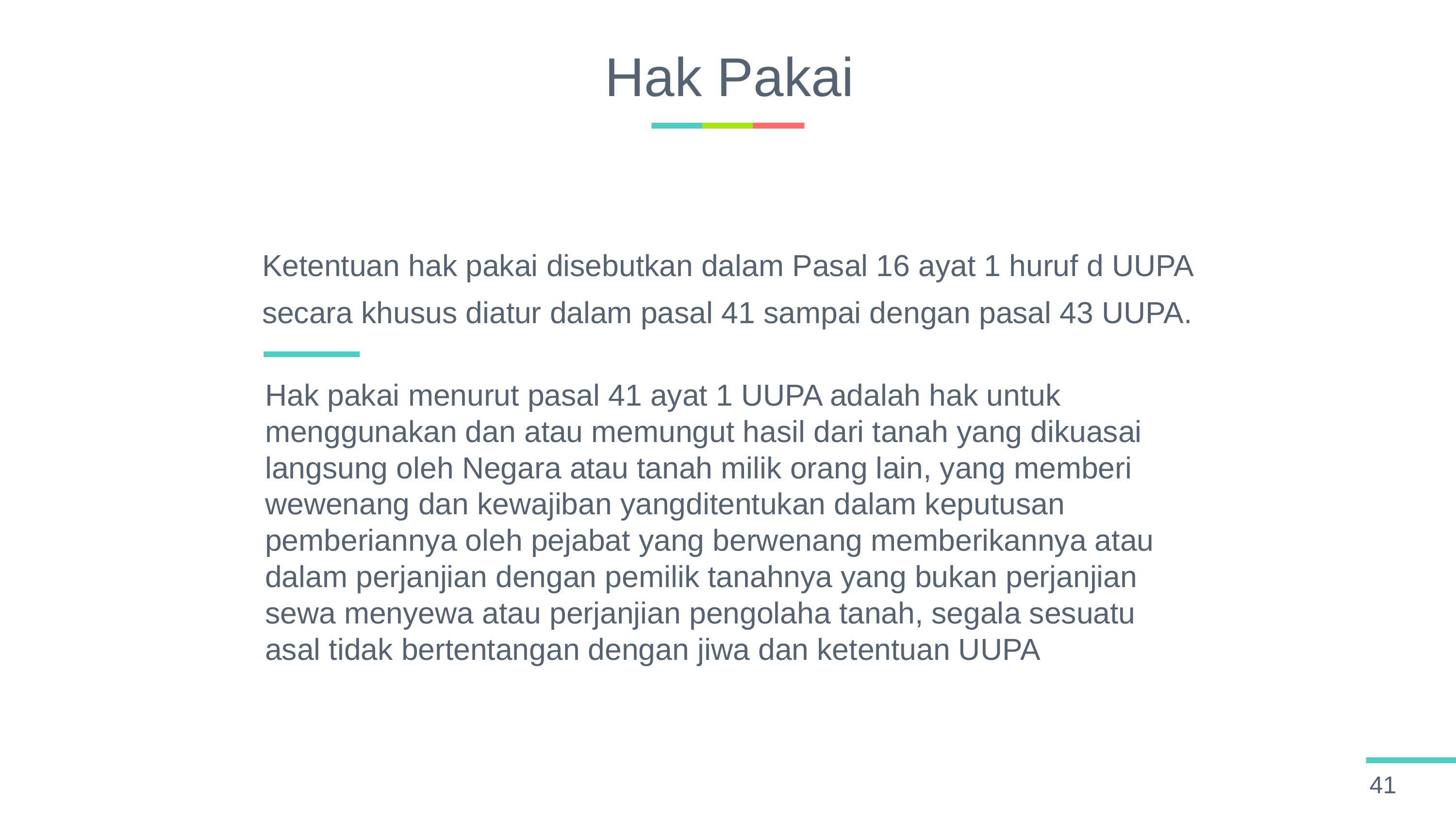

# Hak Pakai
Ketentuan hak pakai disebutkan dalam Pasal 16 ayat 1 huruf d UUPA secara khusus diatur dalam pasal 41 sampai dengan pasal 43 UUPA.
Hak pakai menurut pasal 41 ayat 1 UUPA adalah hak untuk menggunakan dan atau memungut hasil dari tanah yang dikuasai langsung oleh Negara atau tanah milik orang lain, yang memberi wewenang dan kewajiban yangditentukan dalam keputusan pemberiannya oleh pejabat yang berwenang memberikannya atau dalam perjanjian dengan pemilik tanahnya yang bukan perjanjian sewa menyewa atau perjanjian pengolaha tanah, segala sesuatu asal tidak bertentangan dengan jiwa dan ketentuan UUPA

41